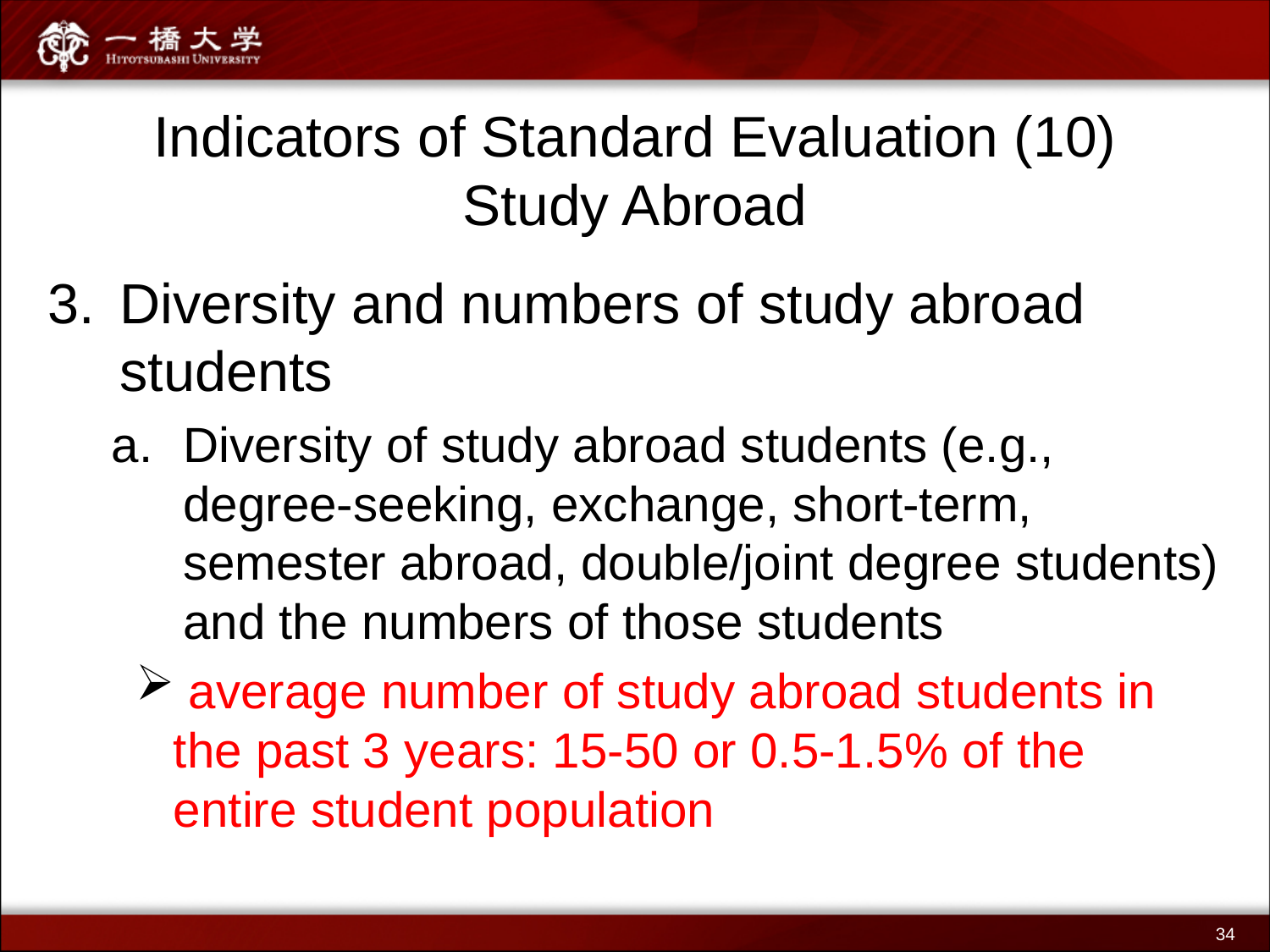

# Indicators of Standard Evaluation (10) Study Abroad
Diversity and numbers of study abroad students
Diversity of study abroad students (e.g., degree-seeking, exchange, short-term, semester abroad, double/joint degree students) and the numbers of those students
 average number of study abroad students in the past 3 years: 15-50 or 0.5-1.5% of the entire student population

34